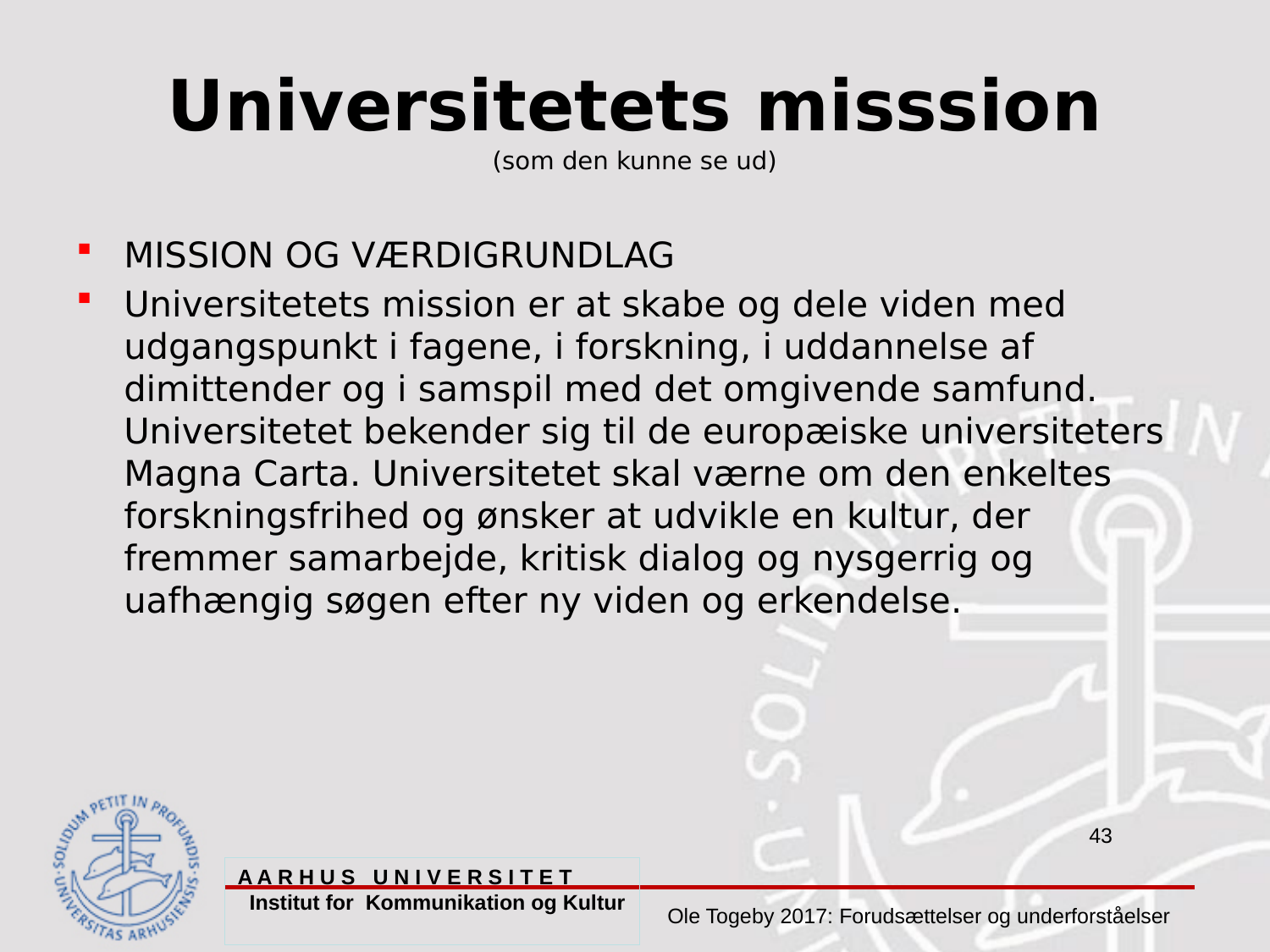

# Universitetets misssion (som den kunne se ud)
MISSION OG VÆRDIGRUNDLAG
Universitetets mission er at skabe og dele viden med udgangspunkt i fagene, i forskning, i uddannelse af dimittender og i samspil med det omgivende samfund. Universitetet bekender sig til de europæiske universiteters Magna Carta. Universitetet skal værne om den enkeltes forskningsfrihed og ønsker at udvikle en kultur, der fremmer samarbejde, kritisk dialog og nysgerrig og uafhængig søgen efter ny viden og erkendelse.
A A R H U S   U N I V E R S I T E T            Institut for  Kommunikation og Kultur